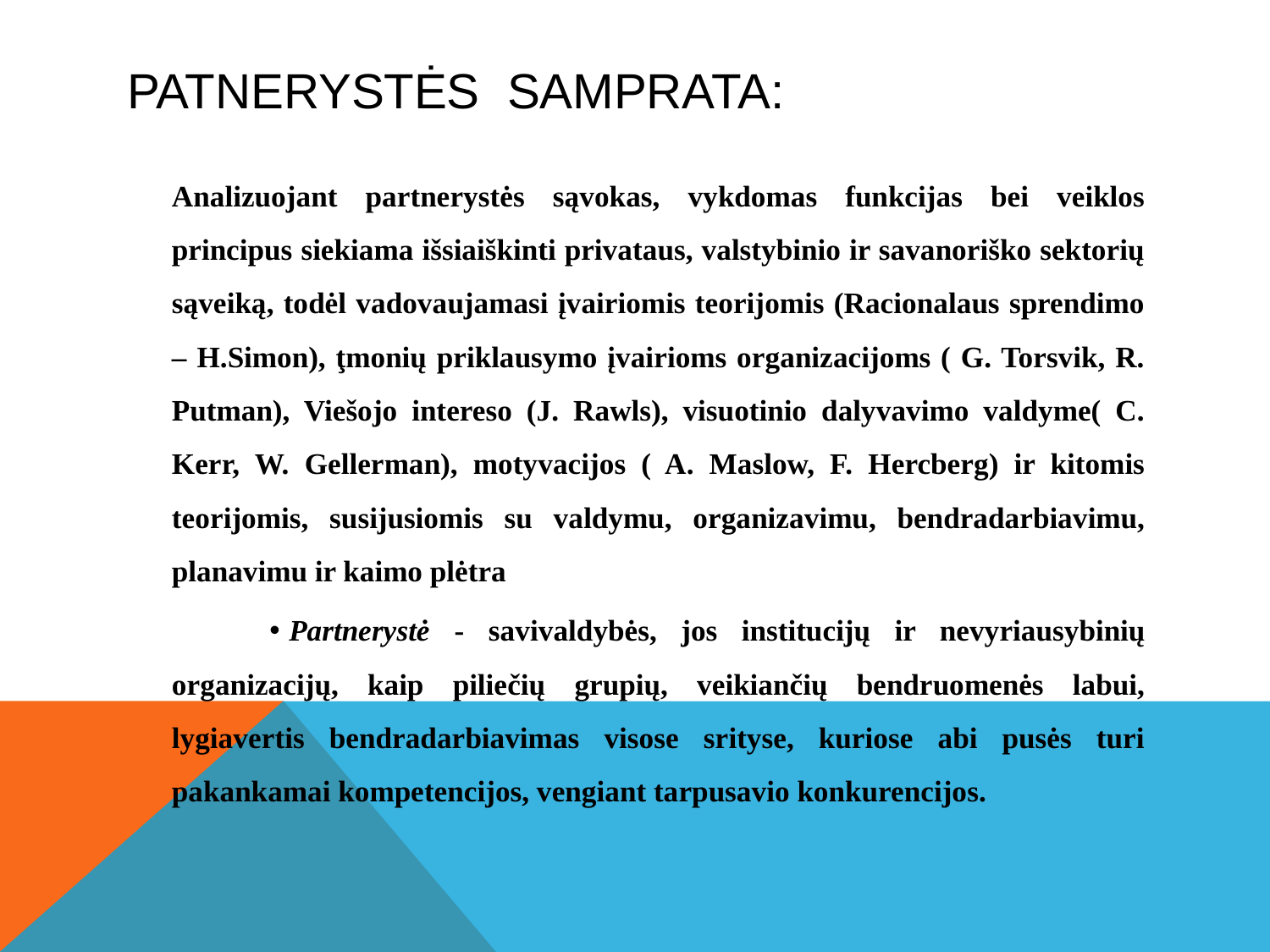

# Patnerystės  samprata:
Analizuojant partnerystės sąvokas, vykdomas funkcijas bei veiklos principus siekiama išsiaiškinti privataus, valstybinio ir savanoriško sektorių sąveiką, todėl vadovaujamasi įvairiomis teorijomis (Racionalaus sprendimo – H.Simon), ţmonių priklausymo įvairioms organizacijoms ( G. Torsvik, R. Putman), Viešojo intereso (J. Rawls), visuotinio dalyvavimo valdyme( C. Kerr, W. Gellerman), motyvacijos ( A. Maslow, F. Hercberg) ir kitomis teorijomis, susijusiomis su valdymu, organizavimu, bendradarbiavimu, planavimu ir kaimo plėtra
Partnerystė - savivaldybės, jos institucijų ir nevyriausybinių organizacijų, kaip piliečių grupių, veikiančių bendruomenės labui, lygiavertis bendradarbiavimas visose srityse, kuriose abi pusės turi pakankamai kompetencijos, vengiant tarpusavio konkurencijos.